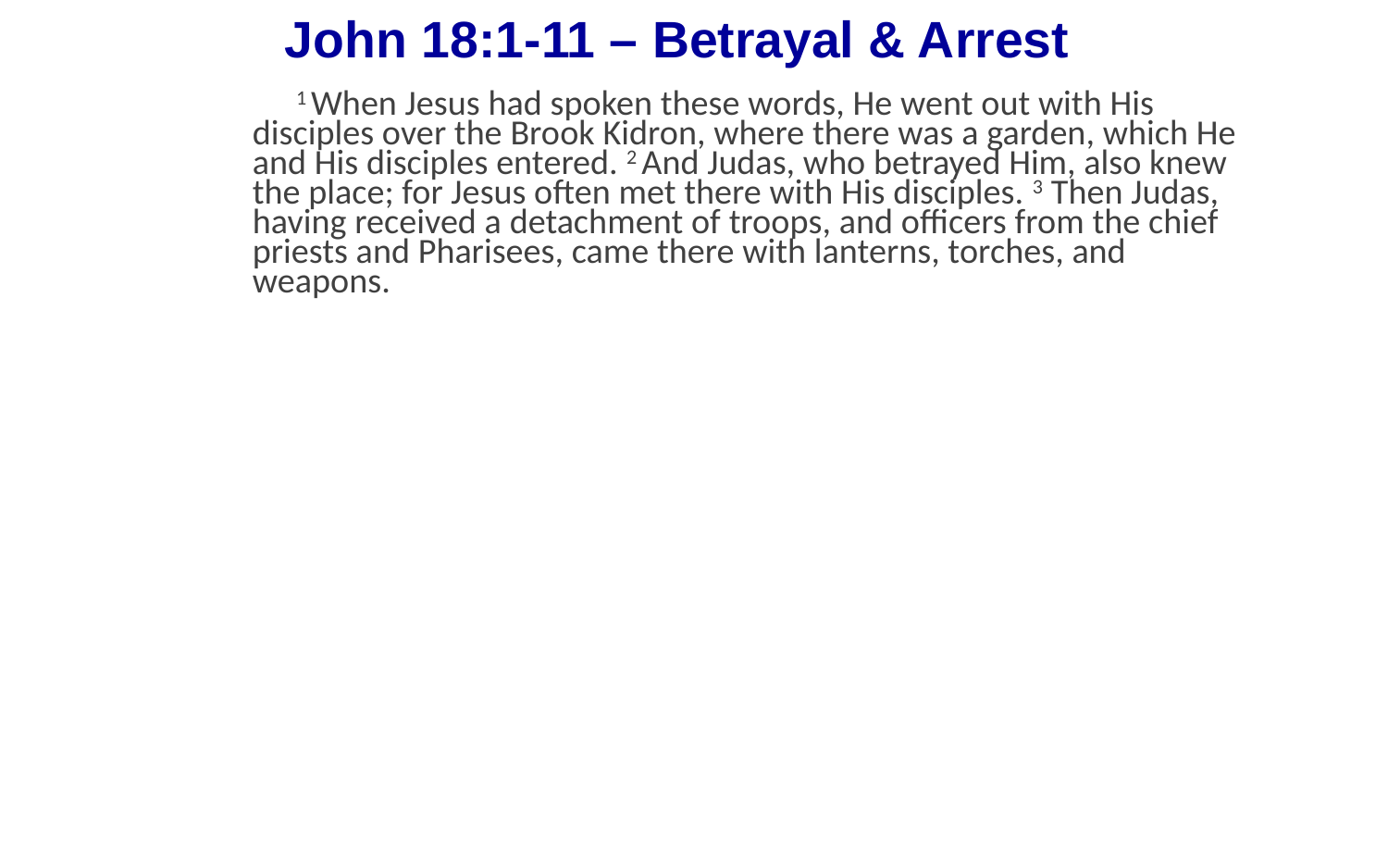

# John 18:1-11 – Betrayal & Arrest
1 When Jesus had spoken these words, He went out with His disciples over the Brook Kidron, where there was a garden, which He and His disciples entered. 2 And Judas, who betrayed Him, also knew the place; for Jesus often met there with His disciples. 3 Then Judas, having received a detachment of troops, and officers from the chief priests and Pharisees, came there with lanterns, torches, and weapons.